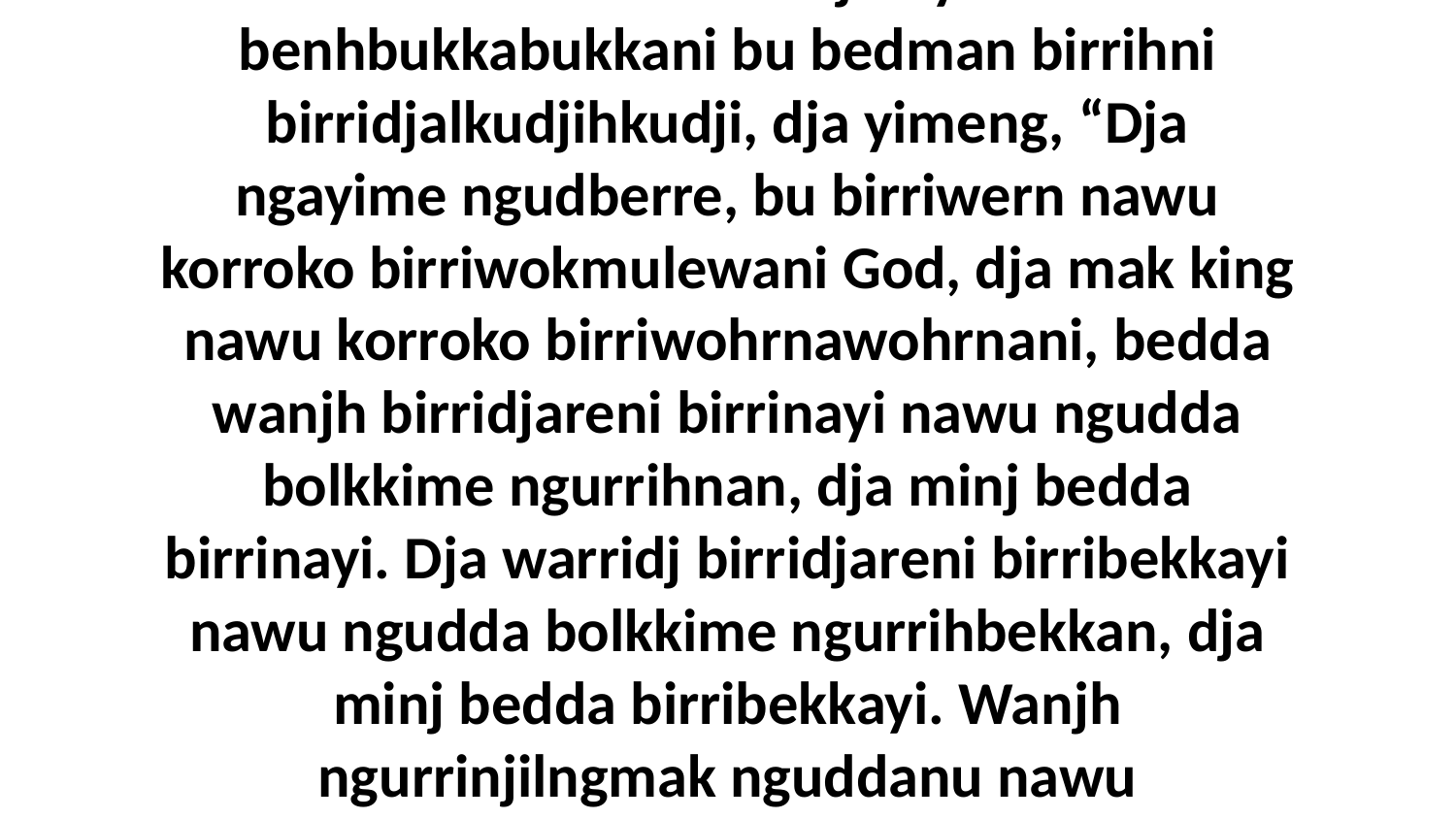

23-24 Wanjh Jesus benmarneborledmeng bedberre nawu bininj nuye nawu benhbukkabukkani bu bedman birrihni birridjalkudjihkudji, dja yimeng, “Dja ngayime ngudberre, bu birriwern nawu korroko birriwokmulewani God, dja mak king nawu korroko birriwohrnawohrnani, bedda wanjh birridjareni birrinayi nawu ngudda bolkkime ngurrihnan, dja minj bedda birrinayi. Dja warridj birridjareni birribekkayi nawu ngudda bolkkime ngurrihbekkan, dja minj bedda birribekkayi. Wanjh ngurrinjilngmak nguddanu nawu ngurrihnan.”Jesus Biyolyolmi Bininj Nawu Bikongibom Nuye BeneyidkoniLuke 10:25-37